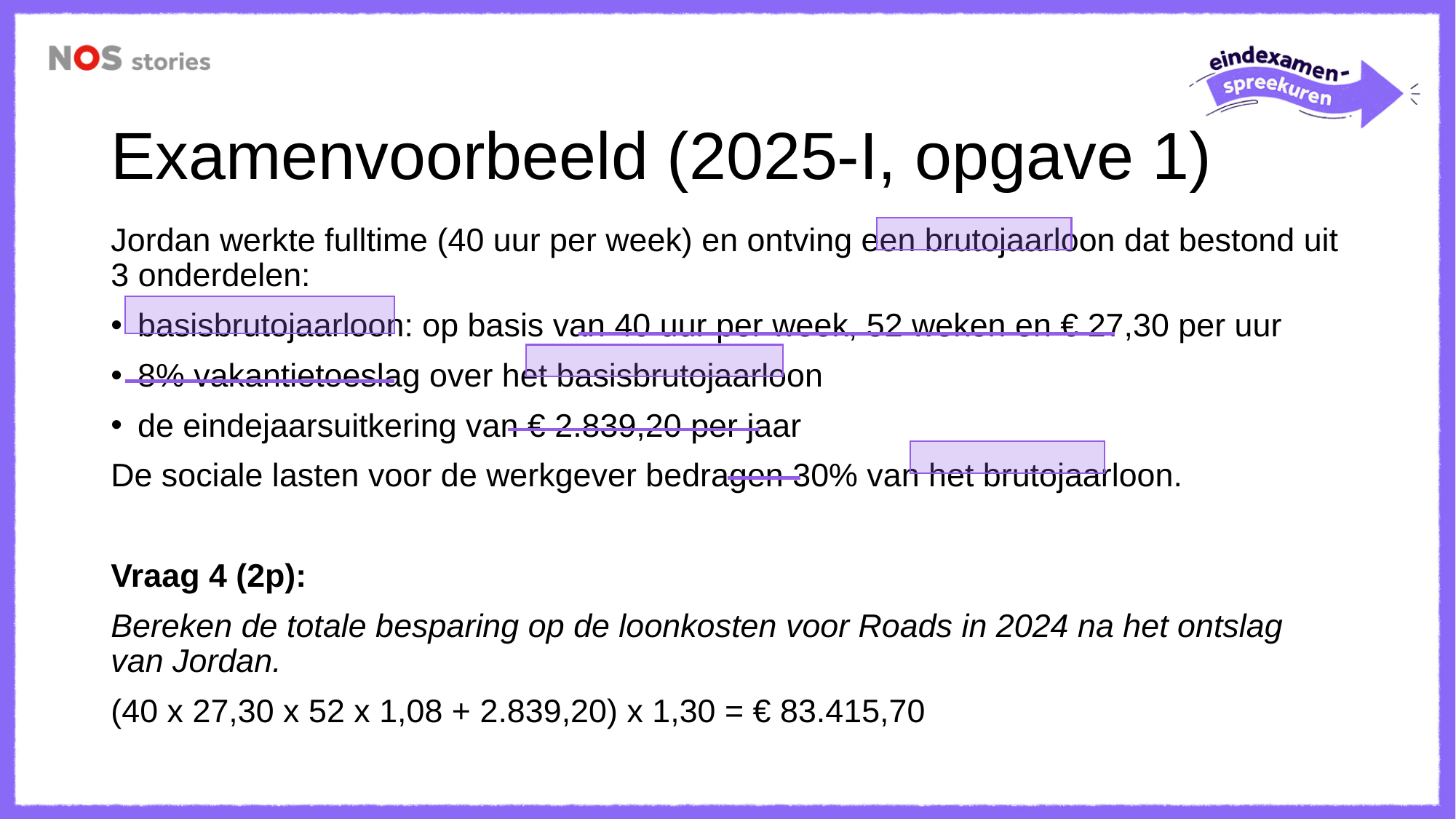

# Examenvoorbeeld (2025-I, opgave 1)
Jordan werkte fulltime (40 uur per week) en ontving een brutojaarloon dat bestond uit 3 onderdelen:
basisbrutojaarloon: op basis van 40 uur per week, 52 weken en € 27,30 per uur
8% vakantietoeslag over het basisbrutojaarloon
de eindejaarsuitkering van € 2.839,20 per jaar
De sociale lasten voor de werkgever bedragen 30% van het brutojaarloon.

Vraag 4 (2p):
Bereken de totale besparing op de loonkosten voor Roads in 2024 na het ontslag van Jordan.
(40 x 27,30 x 52 x 1,08 + 2.839,20) x 1,30 = € 83.415,70